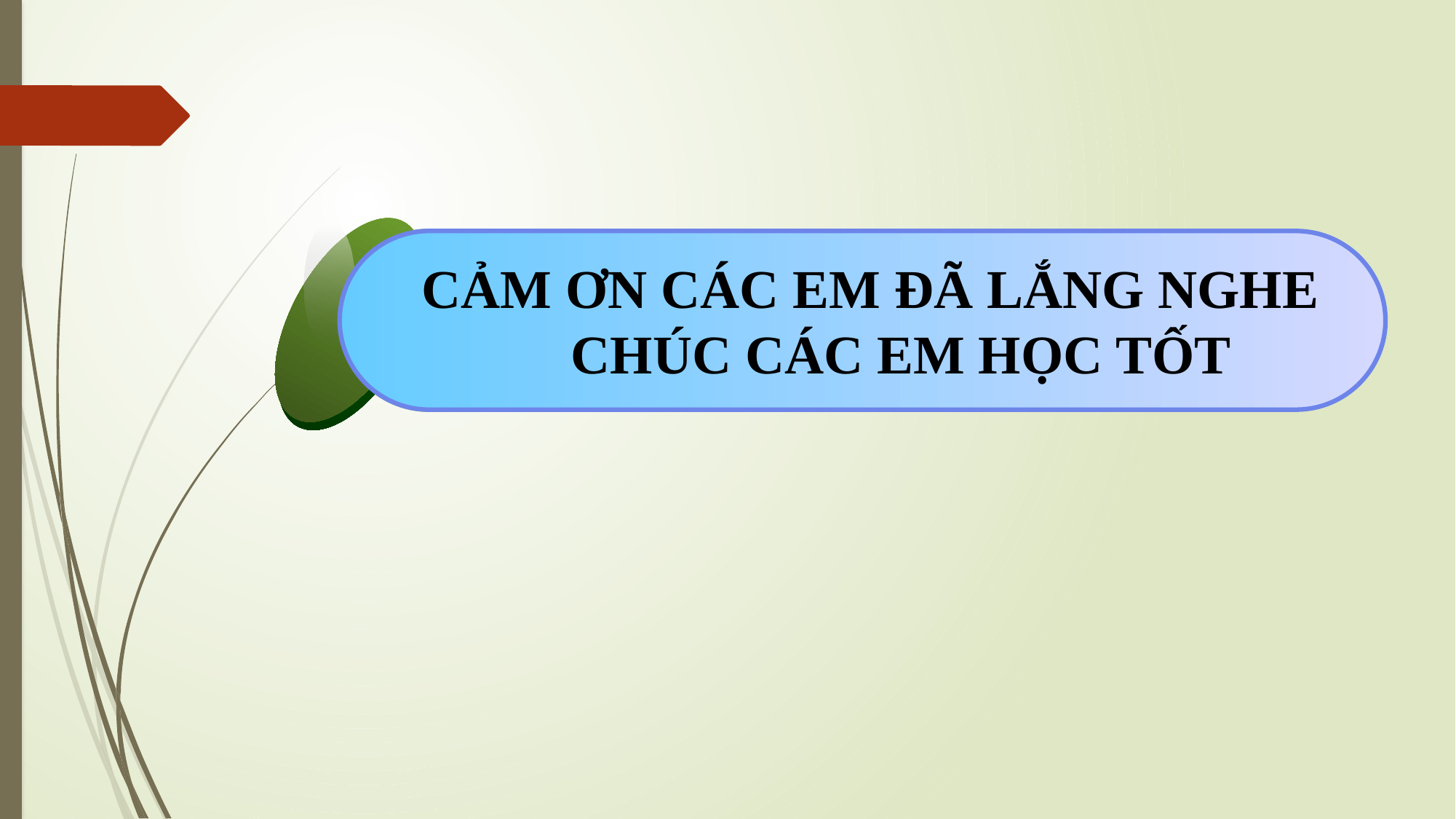

Click to add Title
CẢM ƠN CÁC EM ĐÃ LẮNG NGHE
CHÚC CÁC EM HỌC TỐT